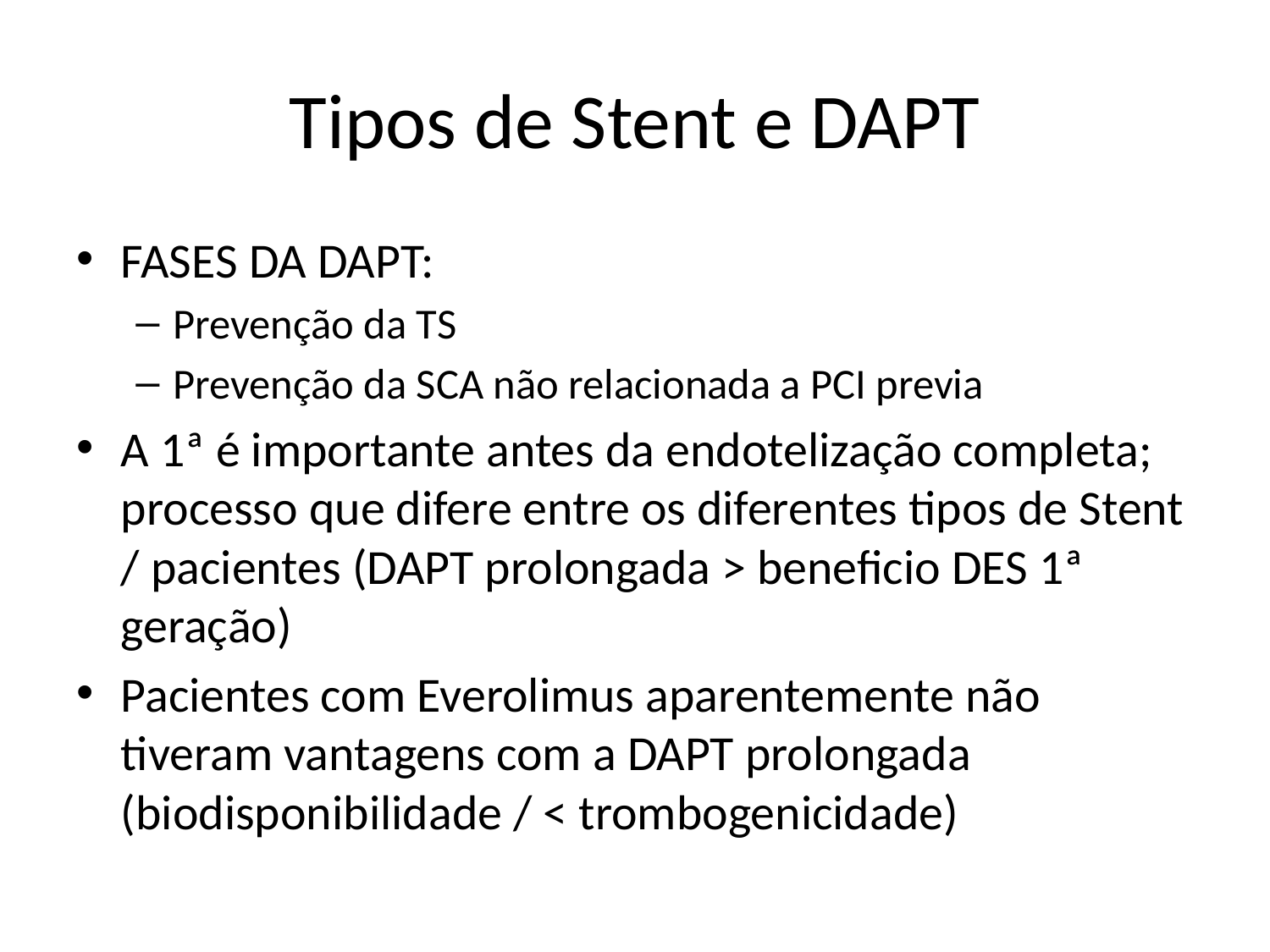

# Tipos de Stent e DAPT
FASES DA DAPT:
Prevenção da TS
Prevenção da SCA não relacionada a PCI previa
A 1ª é importante antes da endotelização completa; processo que difere entre os diferentes tipos de Stent / pacientes (DAPT prolongada > beneficio DES 1ª geração)
Pacientes com Everolimus aparentemente não tiveram vantagens com a DAPT prolongada (biodisponibilidade / < trombogenicidade)